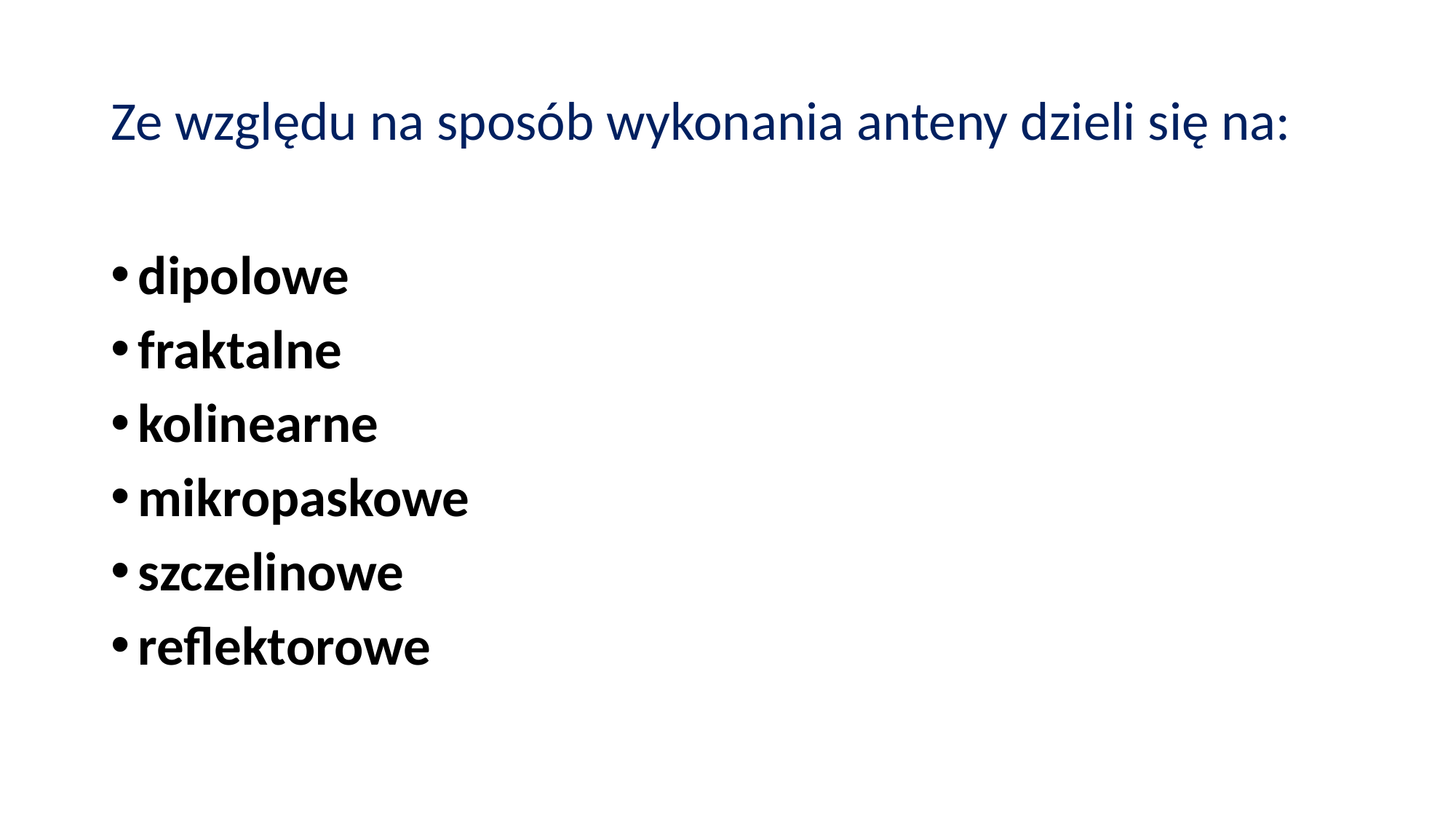

# Ze względu na sposób wykonania anteny dzieli się na:
dipolowe
fraktalne
kolinearne
mikropaskowe
szczelinowe
reflektorowe